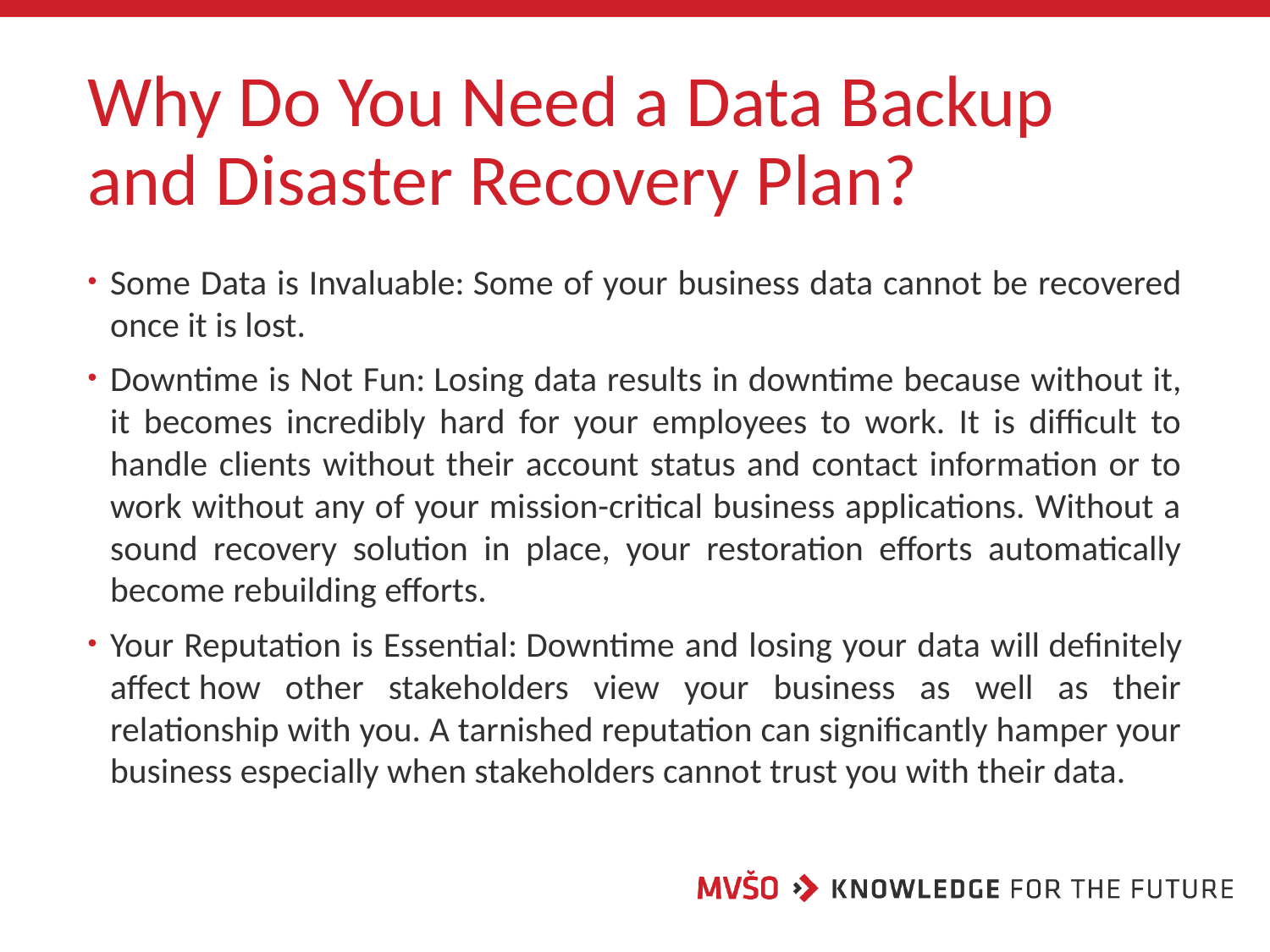

# Why Do You Need a Data Backup and Disaster Recovery Plan?
Some Data is Invaluable: Some of your business data cannot be recovered once it is lost.
Downtime is Not Fun: Losing data results in downtime because without it, it becomes incredibly hard for your employees to work. It is difficult to handle clients without their account status and contact information or to work without any of your mission-critical business applications. Without a sound recovery solution in place, your restoration efforts automatically become rebuilding efforts.
Your Reputation is Essential: Downtime and losing your data will definitely affect how other stakeholders view your business as well as their relationship with you. A tarnished reputation can significantly hamper your business especially when stakeholders cannot trust you with their data.